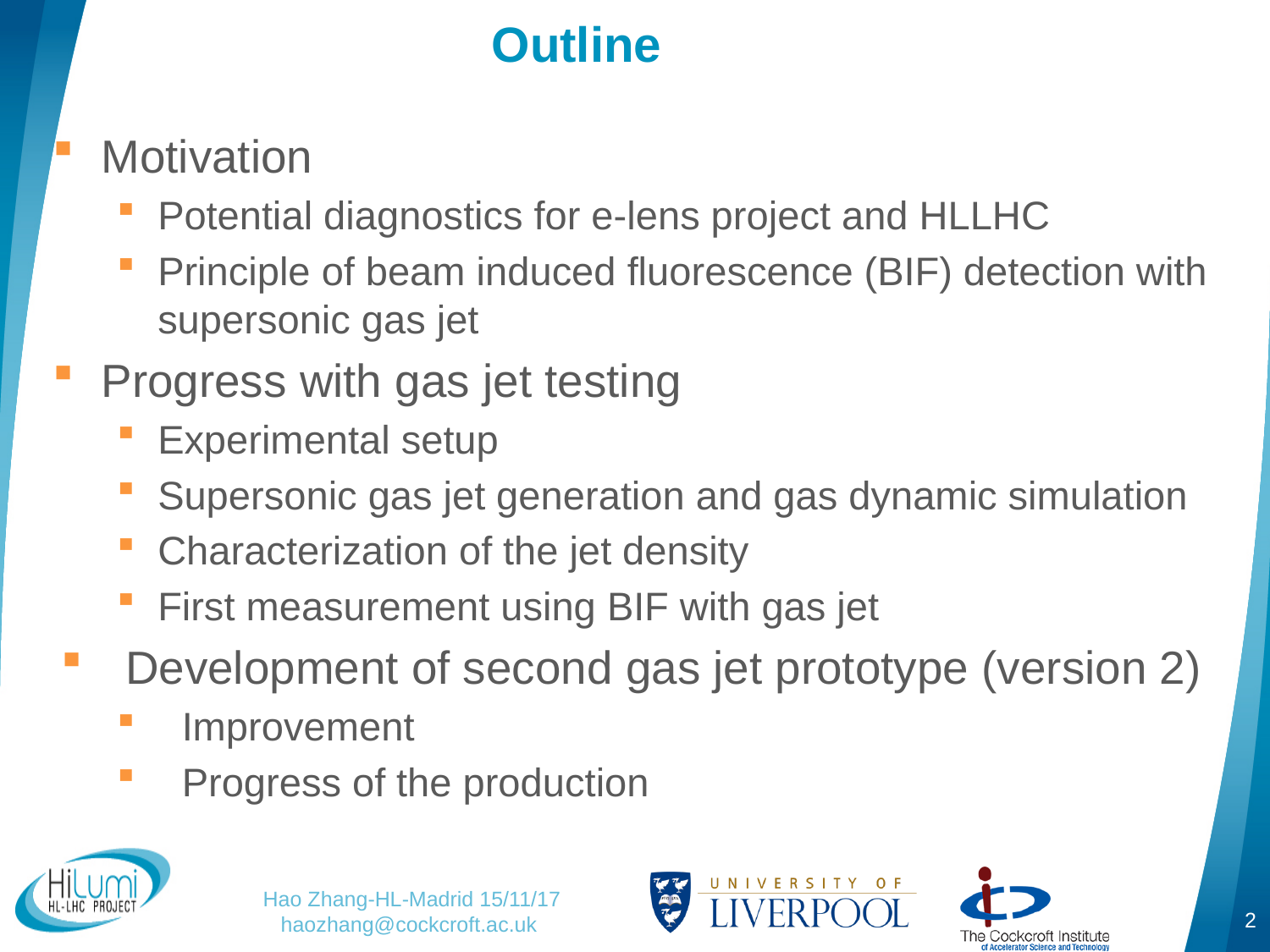

# Outline
Motivation
Potential diagnostics for e-lens project and HLLHC
Principle of beam induced fluorescence (BIF) detection with supersonic gas jet
Progress with gas jet testing
Experimental setup
Supersonic gas jet generation and gas dynamic simulation
Characterization of the jet density
First measurement using BIF with gas jet
Development of second gas jet prototype (version 2)
Improvement
Progress of the production

2